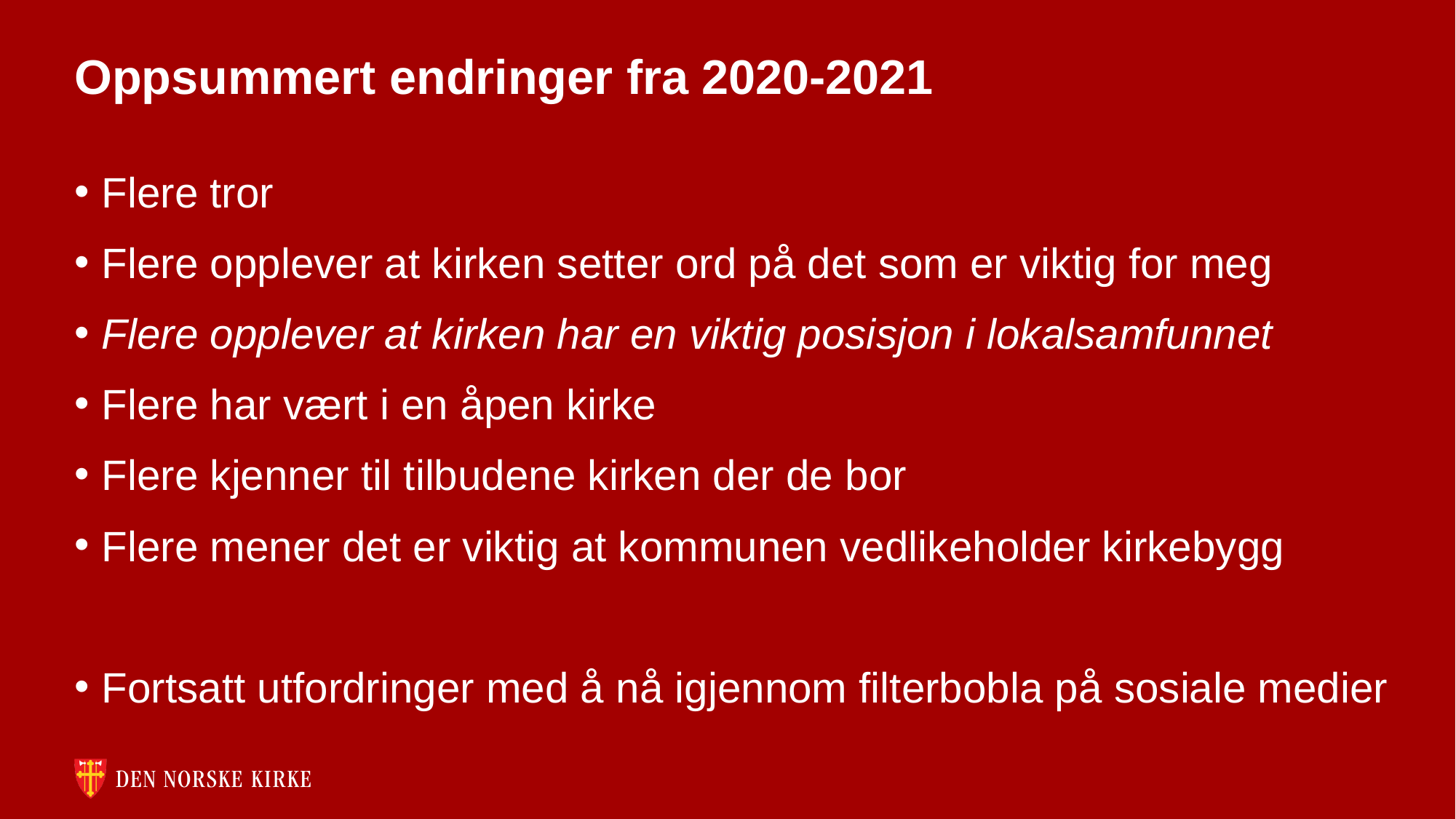

# Oppsummert endringer fra 2020-2021
Flere tror
Flere opplever at kirken setter ord på det som er viktig for meg
Flere opplever at kirken har en viktig posisjon i lokalsamfunnet
Flere har vært i en åpen kirke
Flere kjenner til tilbudene kirken der de bor
Flere mener det er viktig at kommunen vedlikeholder kirkebygg

Fortsatt utfordringer med å nå igjennom filterbobla på sosiale medier